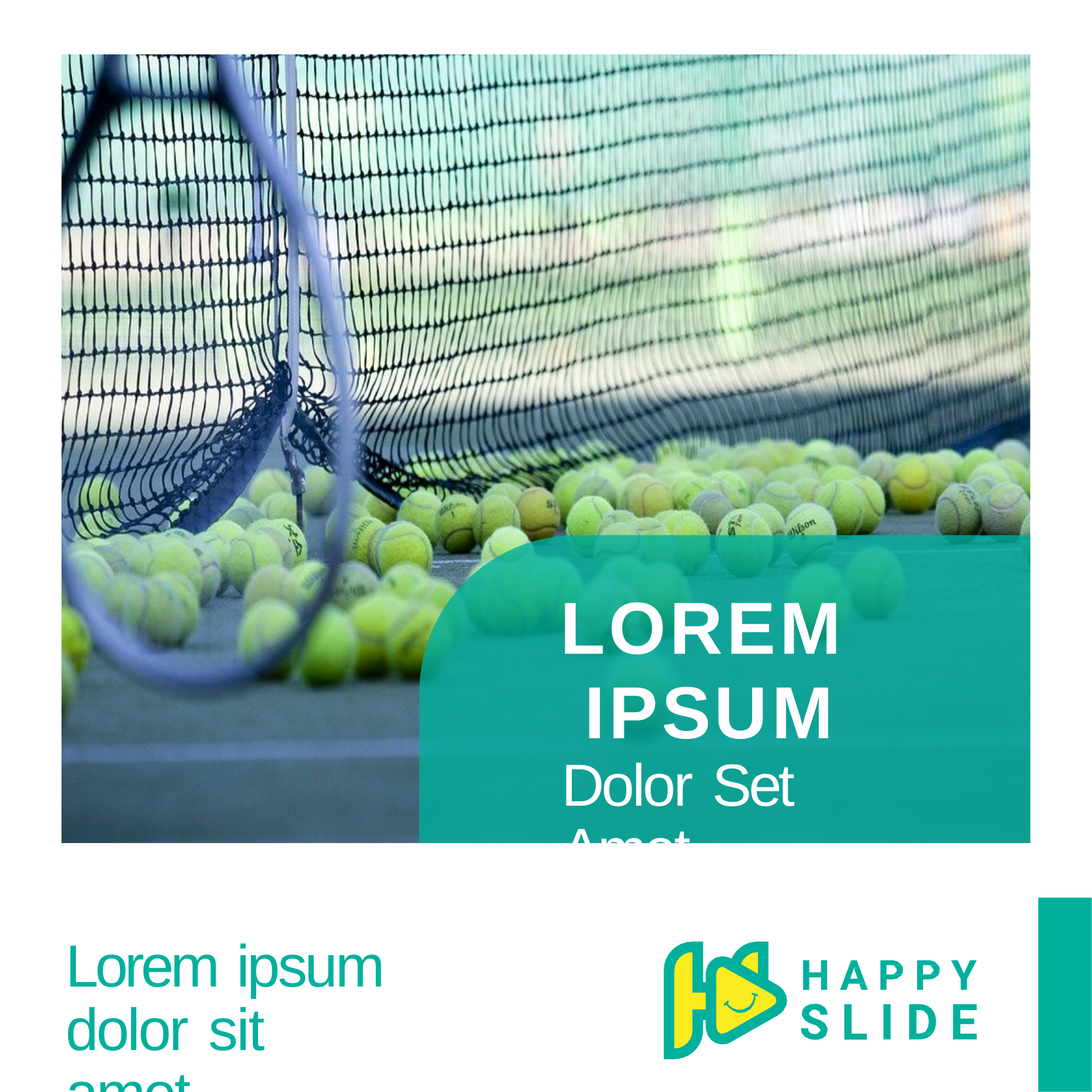

LOREM  IPSUM
Dolor Set Amet
Lorem ipsum  dolor sit amet,  consectetur